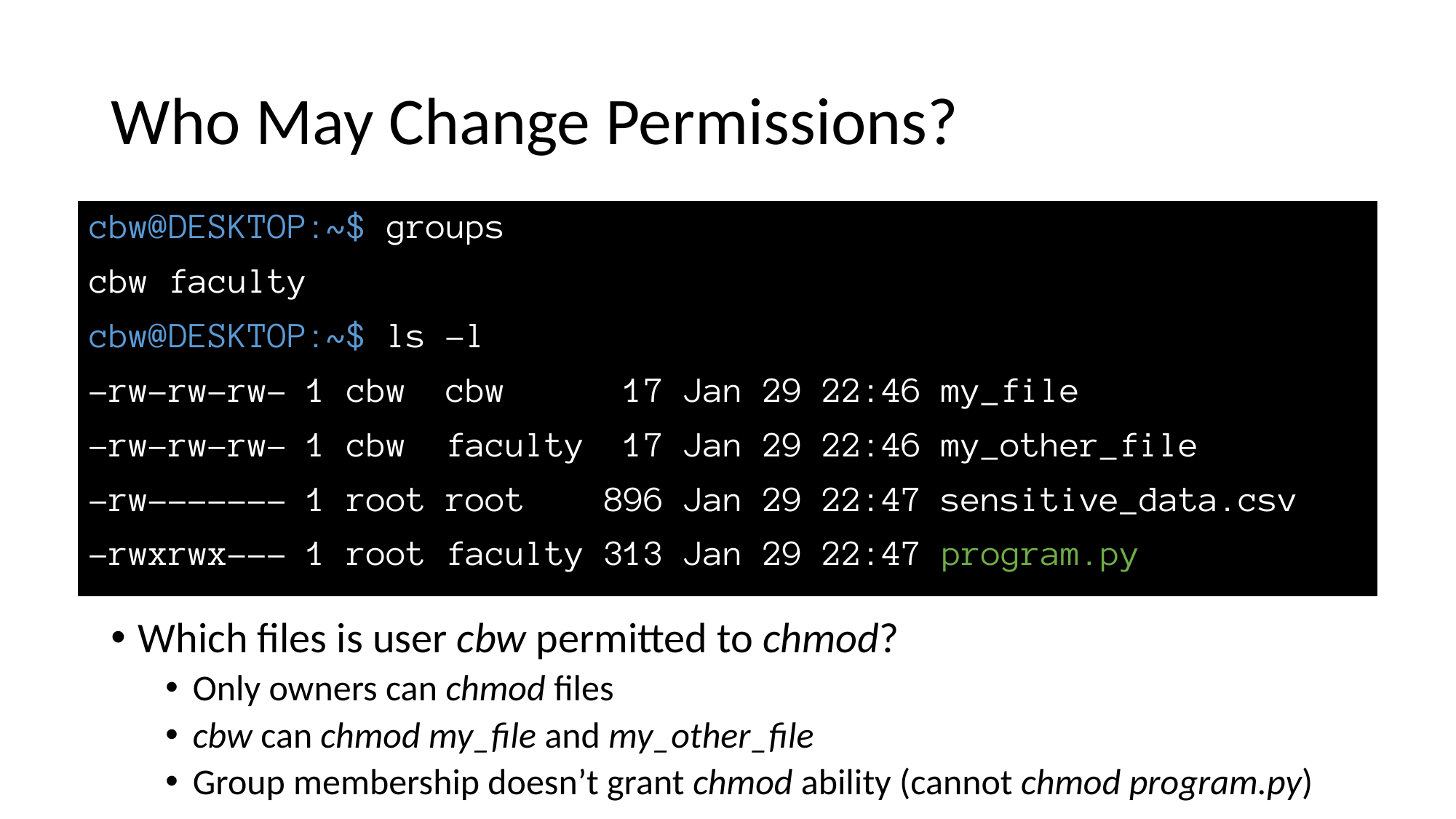

# Who May Change Permissions?
cbw@DESKTOP:~$ groups
cbw faculty
cbw@DESKTOP:~$ ls -l
-rw-rw-rw- 1 cbw  cbw      17 Jan 29 22:46 my_file
-rw-rw-rw- 1 cbw  faculty  17 Jan 29 22:46 my_other_file
-rw------- 1 root root    896 Jan 29 22:47 sensitive_data.csv
-rwxrwx--- 1 root faculty 313 Jan 29 22:47 program.py
Which files is user cbw permitted to chmod?
Only owners can chmod files
cbw can chmod my_file and my_other_file
Group membership doesn’t grant chmod ability (cannot chmod program.py)